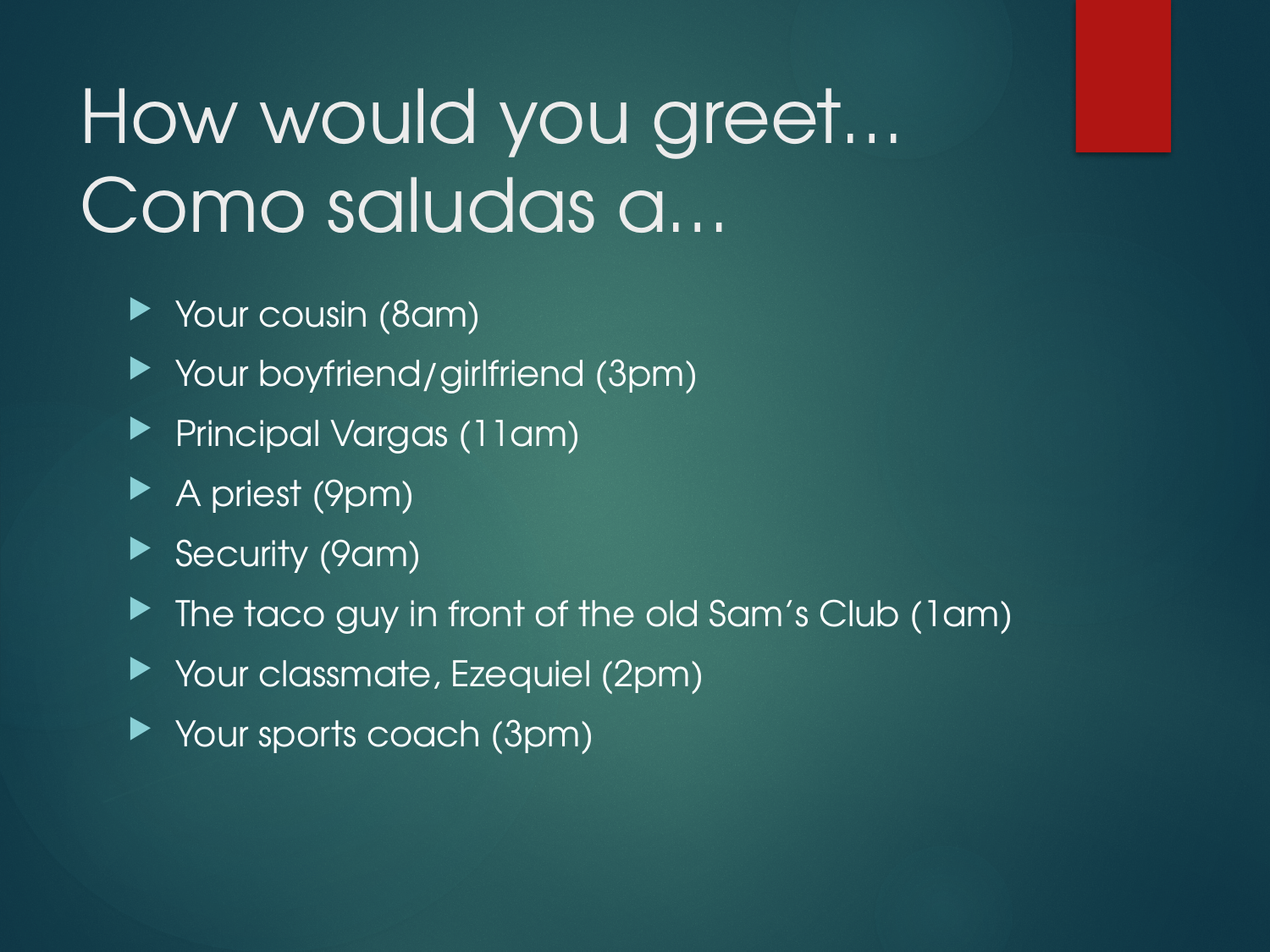

# How would you greet… Como saludas a…
Your cousin (8am)
Your boyfriend/girlfriend (3pm)
Principal Vargas (11am)
A priest (9pm)
Security (9am)
The taco guy in front of the old Sam’s Club (1am)
Your classmate, Ezequiel (2pm)
Your sports coach (3pm)